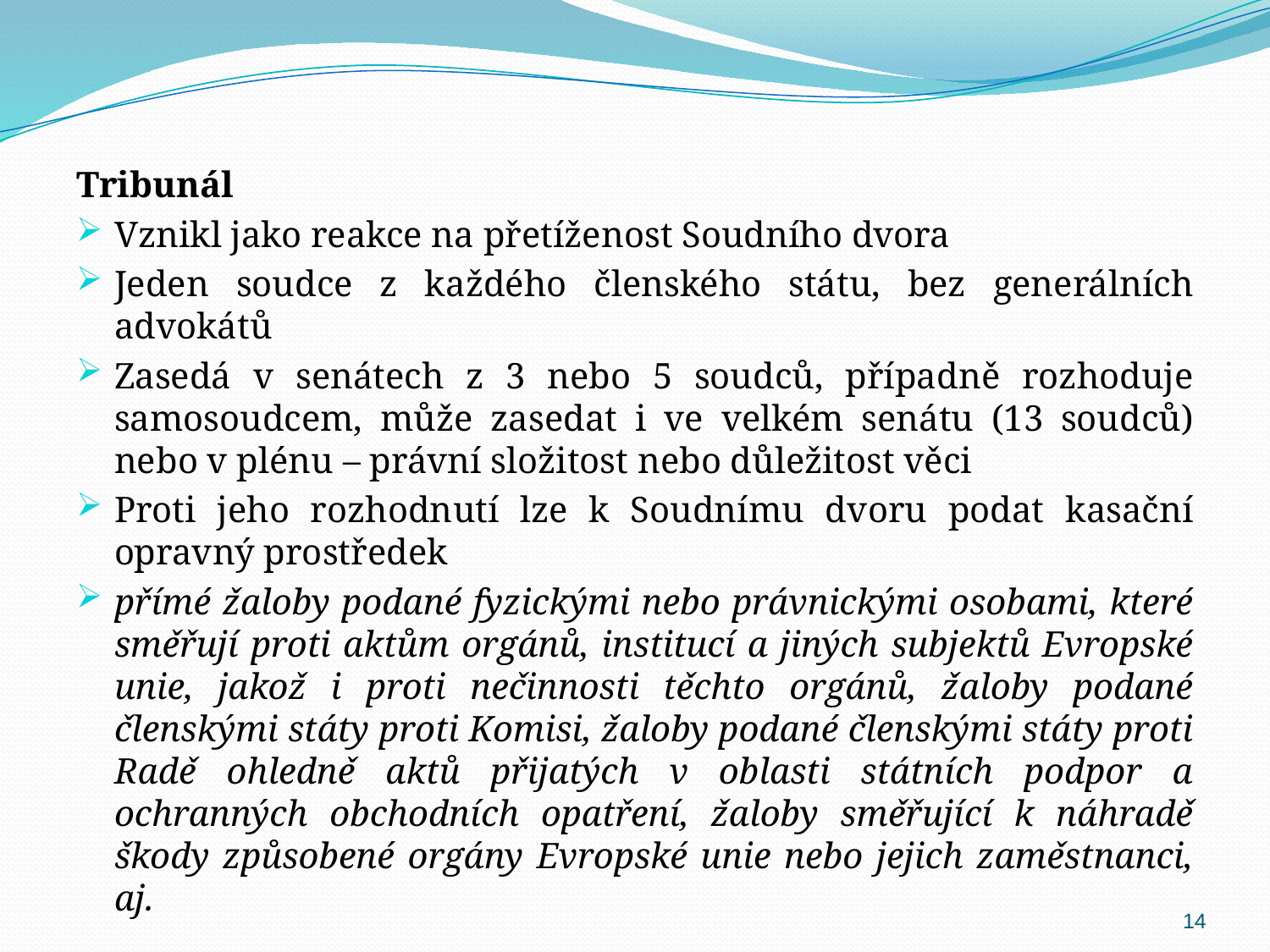

#
Tribunál
Vznikl jako reakce na přetíženost Soudního dvora
Jeden soudce z každého členského státu, bez generálních advokátů
Zasedá v senátech z 3 nebo 5 soudců, případně rozhoduje samosoudcem, může zasedat i ve velkém senátu (13 soudců) nebo v plénu – právní složitost nebo důležitost věci
Proti jeho rozhodnutí lze k Soudnímu dvoru podat kasační opravný prostředek
přímé žaloby podané fyzickými nebo právnickými osobami, které směřují proti aktům orgánů, institucí a jiných subjektů Evropské unie, jakož i proti nečinnosti těchto orgánů, žaloby podané členskými státy proti Komisi, žaloby podané členskými státy proti Radě ohledně aktů přijatých v oblasti státních podpor a ochranných obchodních opatření, žaloby směřující k náhradě škody způsobené orgány Evropské unie nebo jejich zaměstnanci, aj.
14